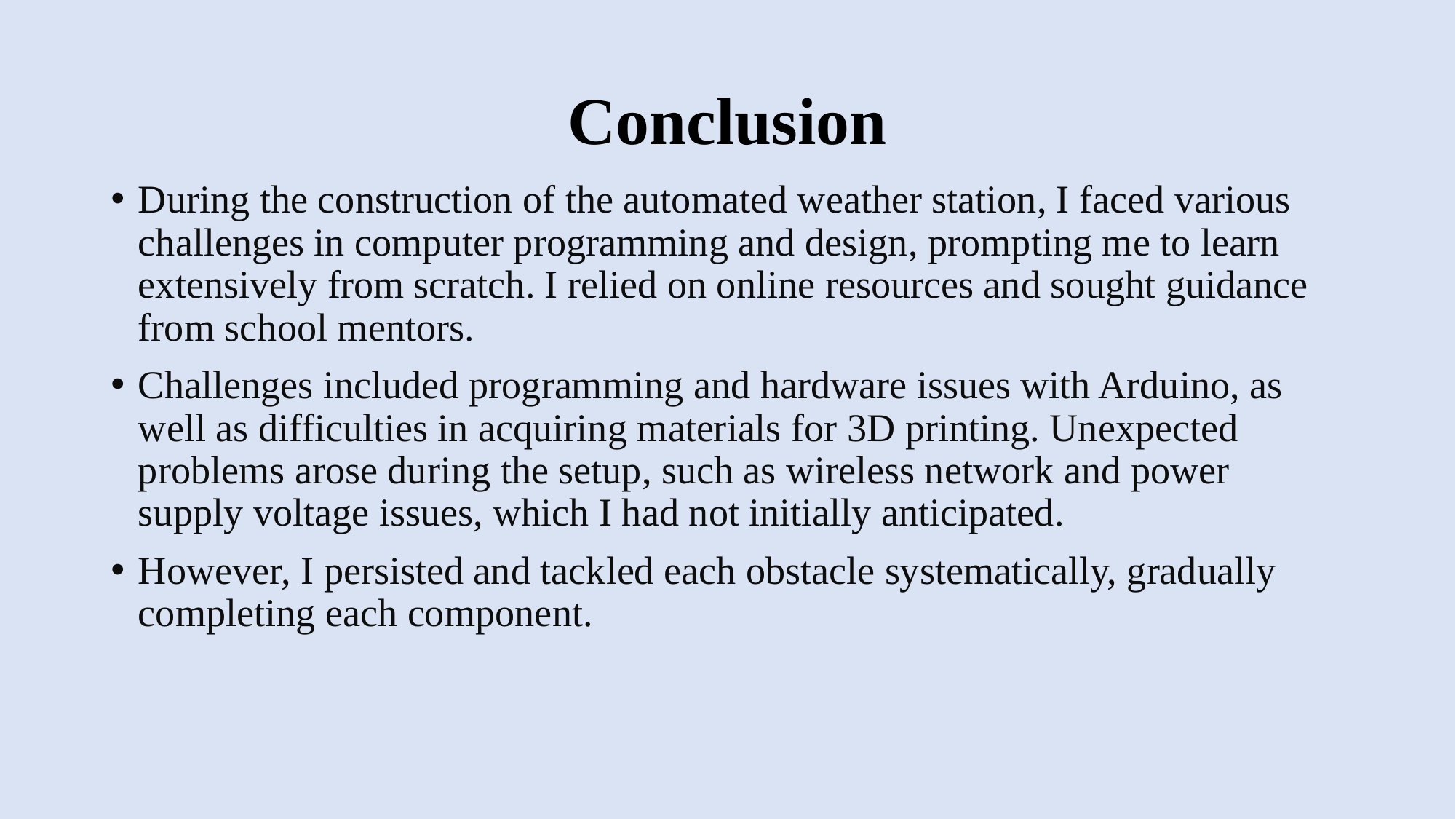

# Conclusion
During the construction of the automated weather station, I faced various challenges in computer programming and design, prompting me to learn extensively from scratch. I relied on online resources and sought guidance from school mentors.
Challenges included programming and hardware issues with Arduino, as well as difficulties in acquiring materials for 3D printing. Unexpected problems arose during the setup, such as wireless network and power supply voltage issues, which I had not initially anticipated.
However, I persisted and tackled each obstacle systematically, gradually completing each component.